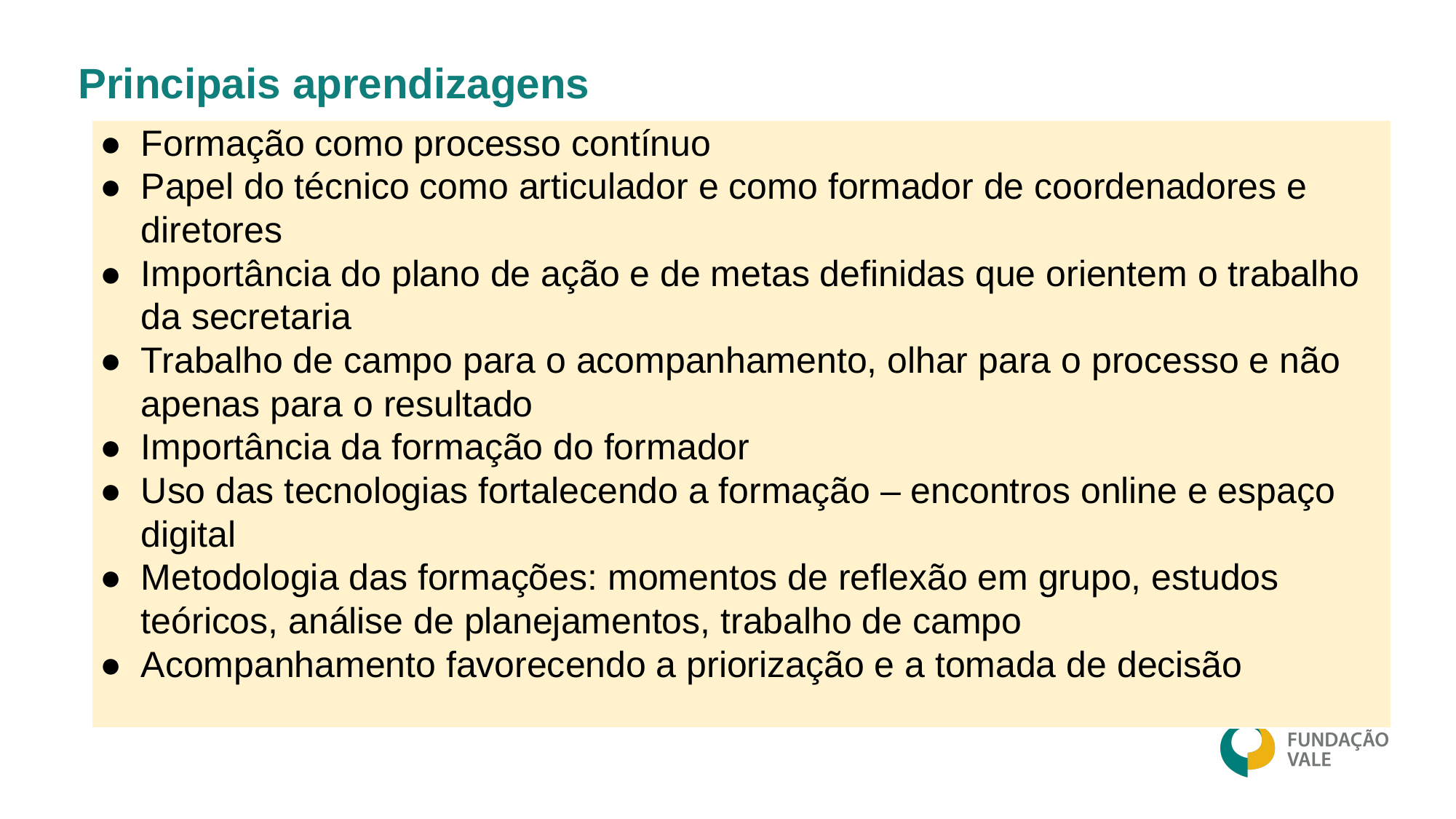

# Principais aprendizagens
| Formação como processo contínuo Papel do técnico como articulador e como formador de coordenadores e diretores Importância do plano de ação e de metas definidas que orientem o trabalho da secretaria Trabalho de campo para o acompanhamento, olhar para o processo e não apenas para o resultado Importância da formação do formador Uso das tecnologias fortalecendo a formação – encontros online e espaço digital Metodologia das formações: momentos de reflexão em grupo, estudos teóricos, análise de planejamentos, trabalho de campo Acompanhamento favorecendo a priorização e a tomada de decisão |
| --- |